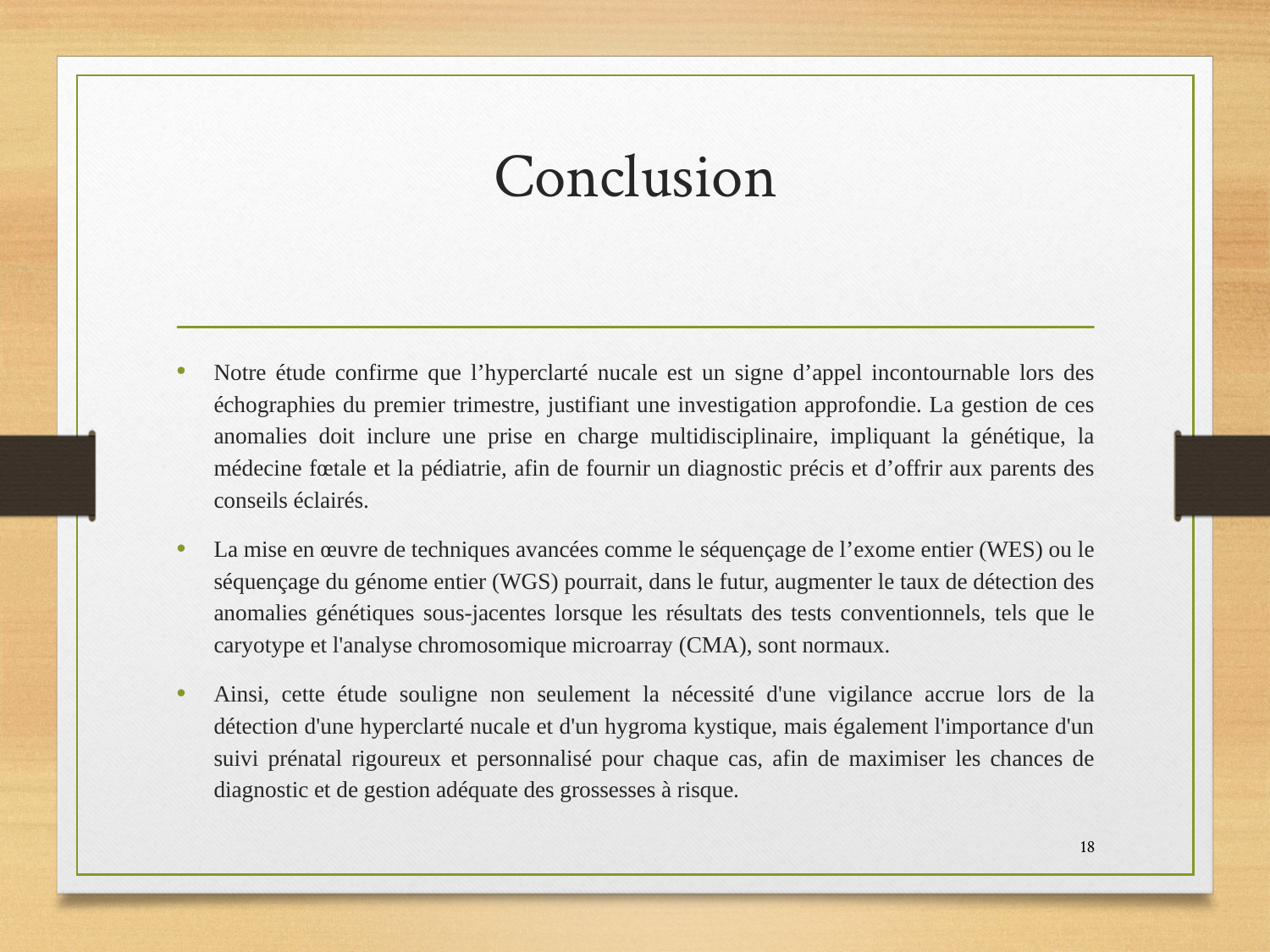

# Conclusion
Notre étude confirme que l’hyperclarté nucale est un signe d’appel incontournable lors des échographies du premier trimestre, justifiant une investigation approfondie. La gestion de ces anomalies doit inclure une prise en charge multidisciplinaire, impliquant la génétique, la médecine fœtale et la pédiatrie, afin de fournir un diagnostic précis et d’offrir aux parents des conseils éclairés.
La mise en œuvre de techniques avancées comme le séquençage de l’exome entier (WES) ou le séquençage du génome entier (WGS) pourrait, dans le futur, augmenter le taux de détection des anomalies génétiques sous-jacentes lorsque les résultats des tests conventionnels, tels que le caryotype et l'analyse chromosomique microarray (CMA), sont normaux.
Ainsi, cette étude souligne non seulement la nécessité d'une vigilance accrue lors de la détection d'une hyperclarté nucale et d'un hygroma kystique, mais également l'importance d'un suivi prénatal rigoureux et personnalisé pour chaque cas, afin de maximiser les chances de diagnostic et de gestion adéquate des grossesses à risque.
18